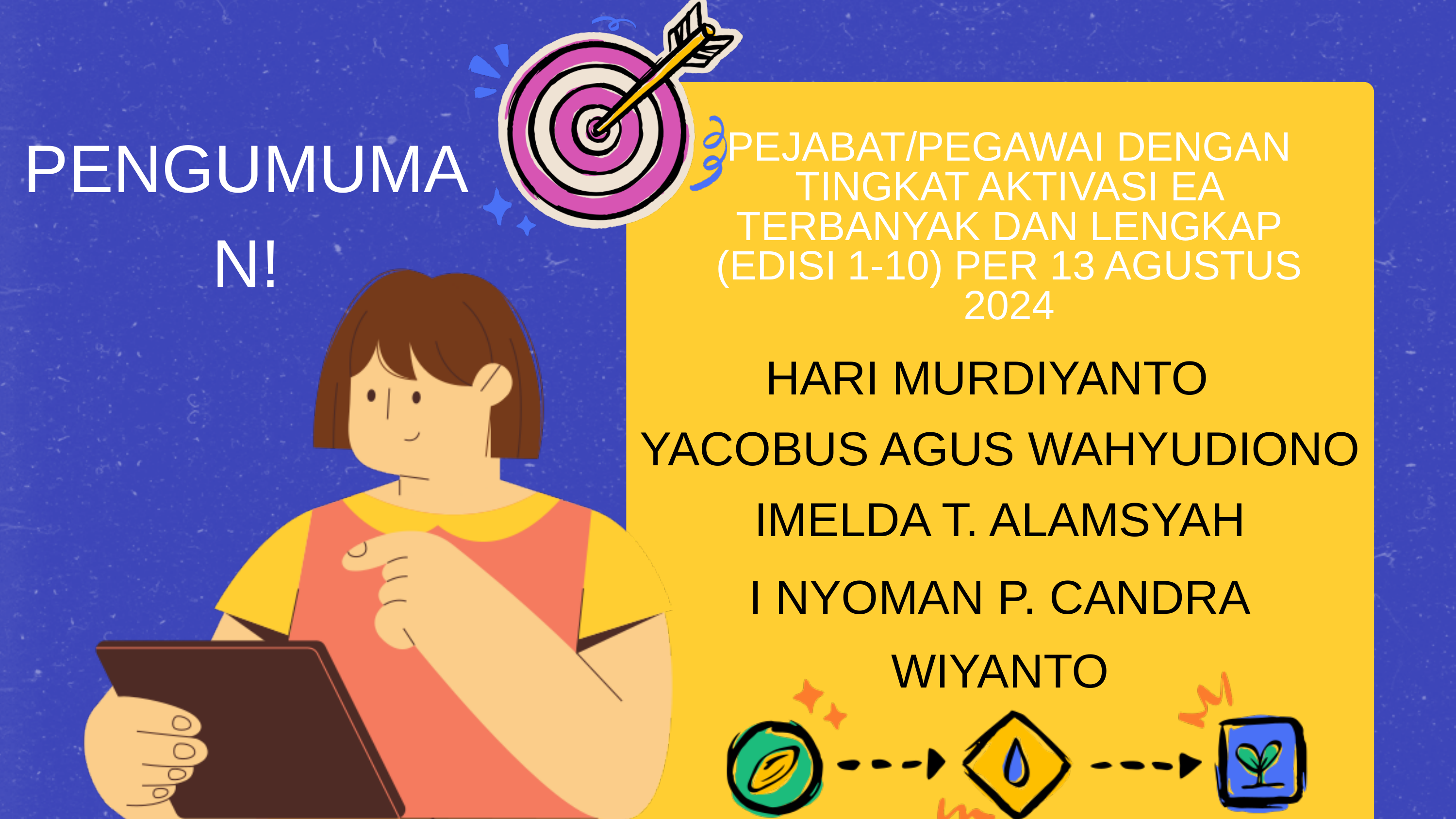

PENGUMUMAN!
PEJABAT/PEGAWAI DENGAN TINGKAT AKTIVASI EA TERBANYAK DAN LENGKAP (EDISI 1-10) PER 13 AGUSTUS 2024

HARI MURDIYANTO
YACOBUS AGUS WAHYUDIONO
IMELDA T. ALAMSYAH
I NYOMAN P. CANDRA
WIYANTO